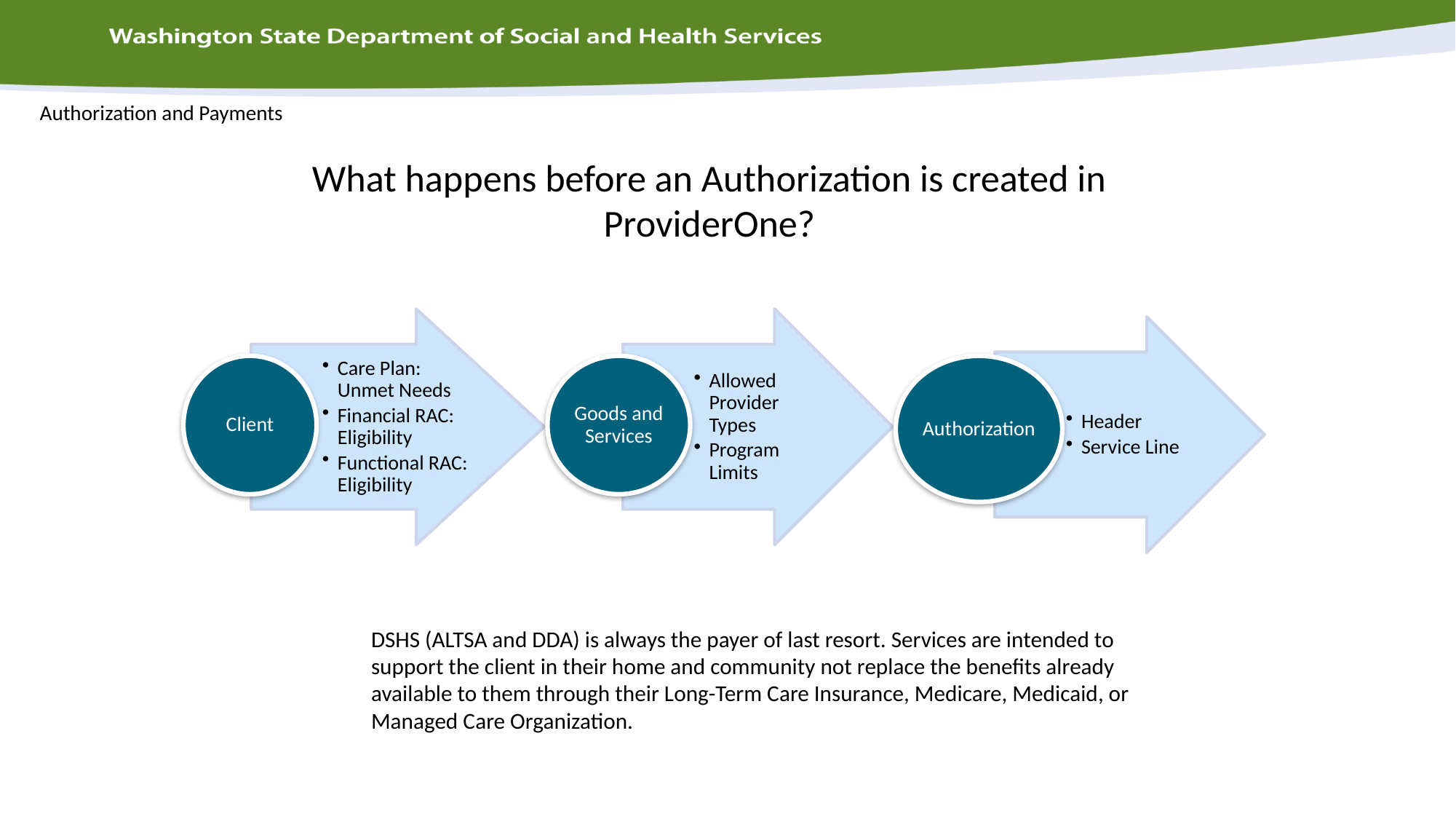

Authorization and Payments
# What happens before an Authorization is created in ProviderOne?
Care Plan: Unmet Needs
Financial RAC: Eligibility
Functional RAC: Eligibility
Allowed Provider Types
Program Limits
Header
Service Line
Authorization
Client
Goods and Services
DSHS (ALTSA and DDA) is always the payer of last resort. Services are intended to support the client in their home and community not replace the benefits already available to them through their Long-Term Care Insurance, Medicare, Medicaid, or Managed Care Organization.